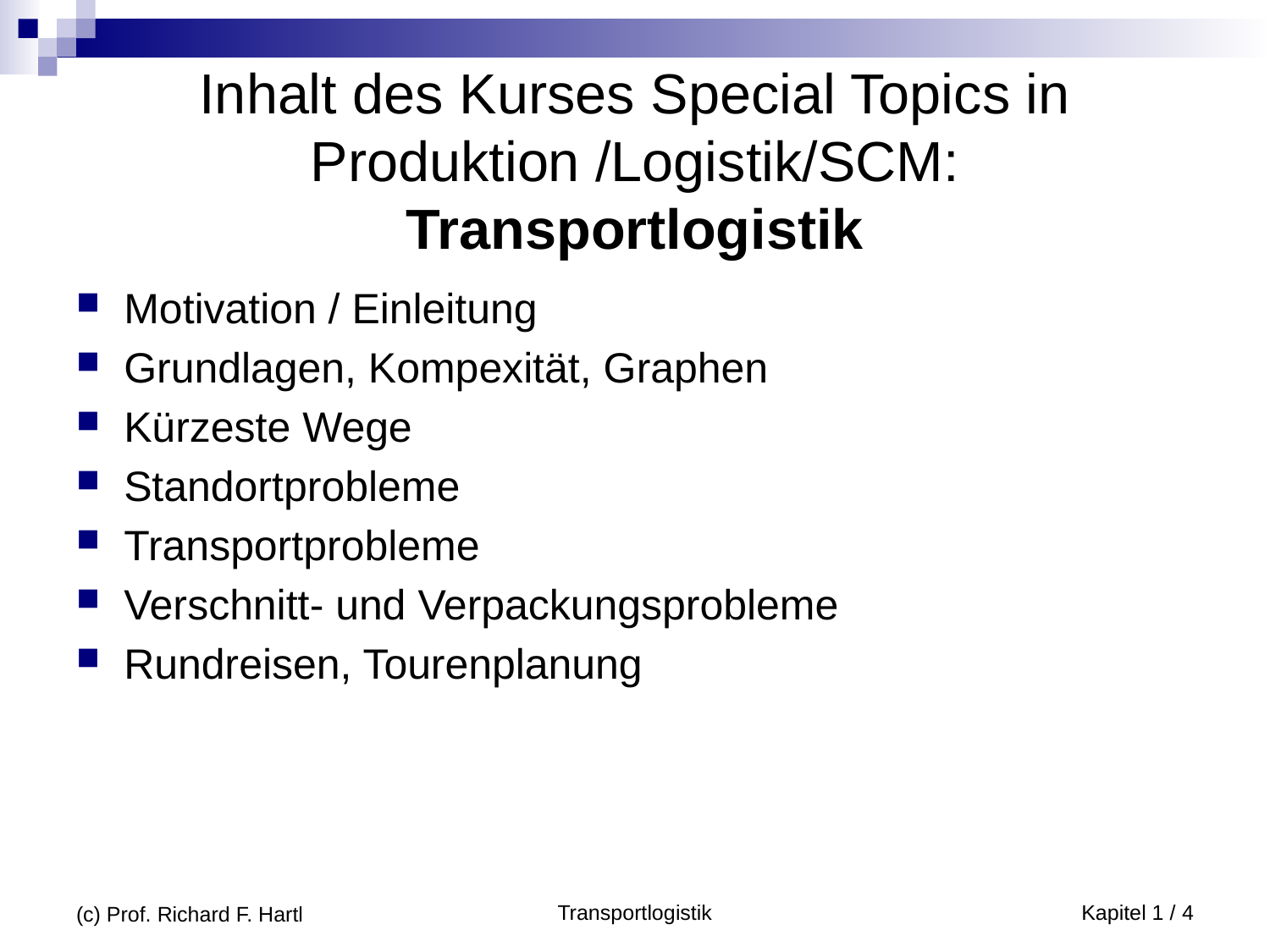

# Inhalt des Kurses Special Topics in Produktion /Logistik/SCM: Transportlogistik
Motivation / Einleitung
Grundlagen, Kompexität, Graphen
Kürzeste Wege
Standortprobleme
Transportprobleme
Verschnitt- und Verpackungsprobleme
Rundreisen, Tourenplanung
(c) Prof. Richard F. Hartl
Transportlogistik
Kapitel 1 / 4